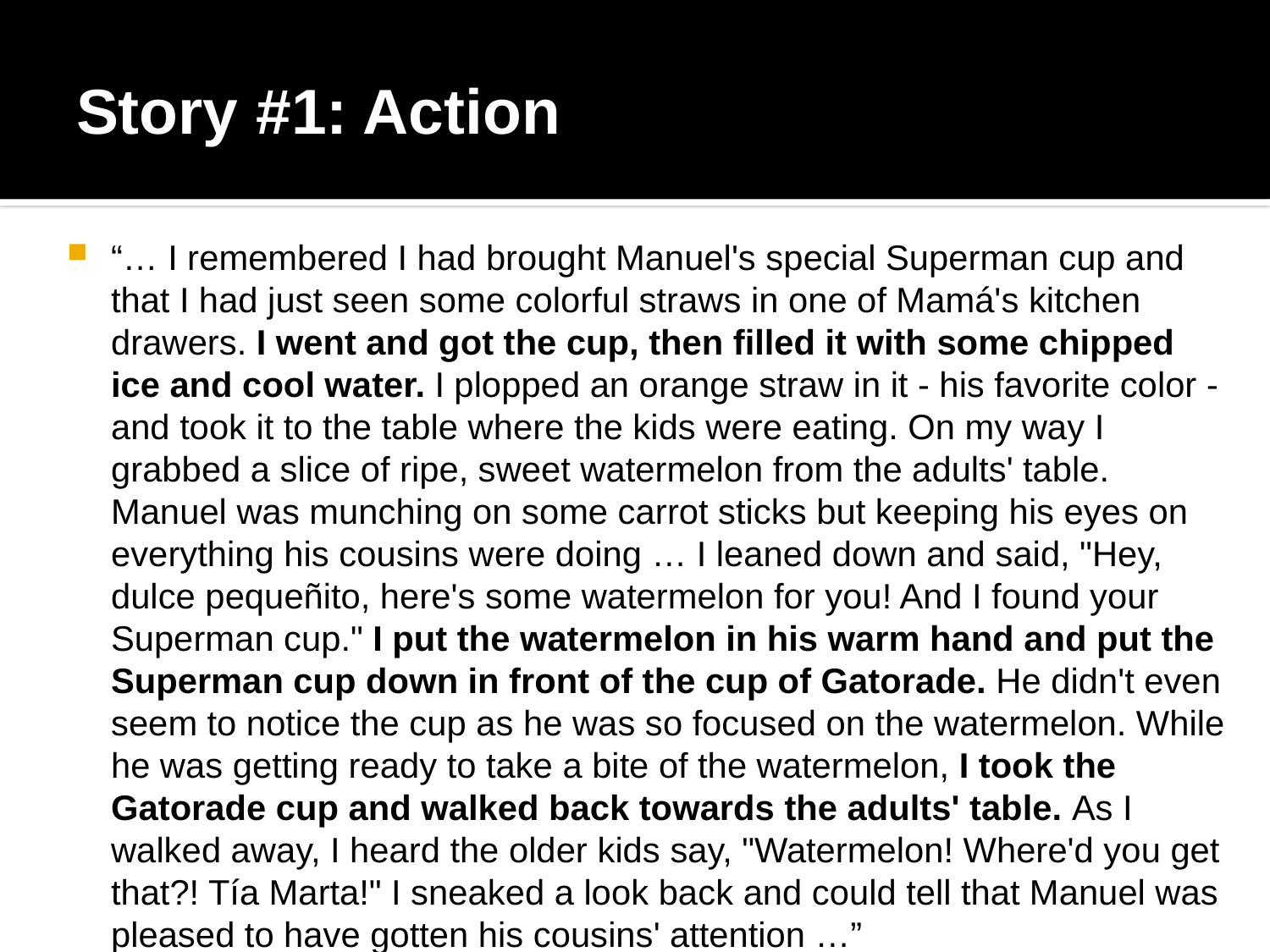

# Story #1: Action
“… I remembered I had brought Manuel's special Superman cup and that I had just seen some colorful straws in one of Mamá's kitchen drawers. I went and got the cup, then filled it with some chipped ice and cool water. I plopped an orange straw in it - his favorite color - and took it to the table where the kids were eating. On my way I grabbed a slice of ripe, sweet watermelon from the adults' table. Manuel was munching on some carrot sticks but keeping his eyes on everything his cousins were doing … I leaned down and said, "Hey, dulce pequeñito, here's some watermelon for you! And I found your Superman cup." I put the watermelon in his warm hand and put the Superman cup down in front of the cup of Gatorade. He didn't even seem to notice the cup as he was so focused on the watermelon. While he was getting ready to take a bite of the watermelon, I took the Gatorade cup and walked back towards the adults' table. As I walked away, I heard the older kids say, "Watermelon! Where'd you get that?! Tía Marta!" I sneaked a look back and could tell that Manuel was pleased to have gotten his cousins' attention …”